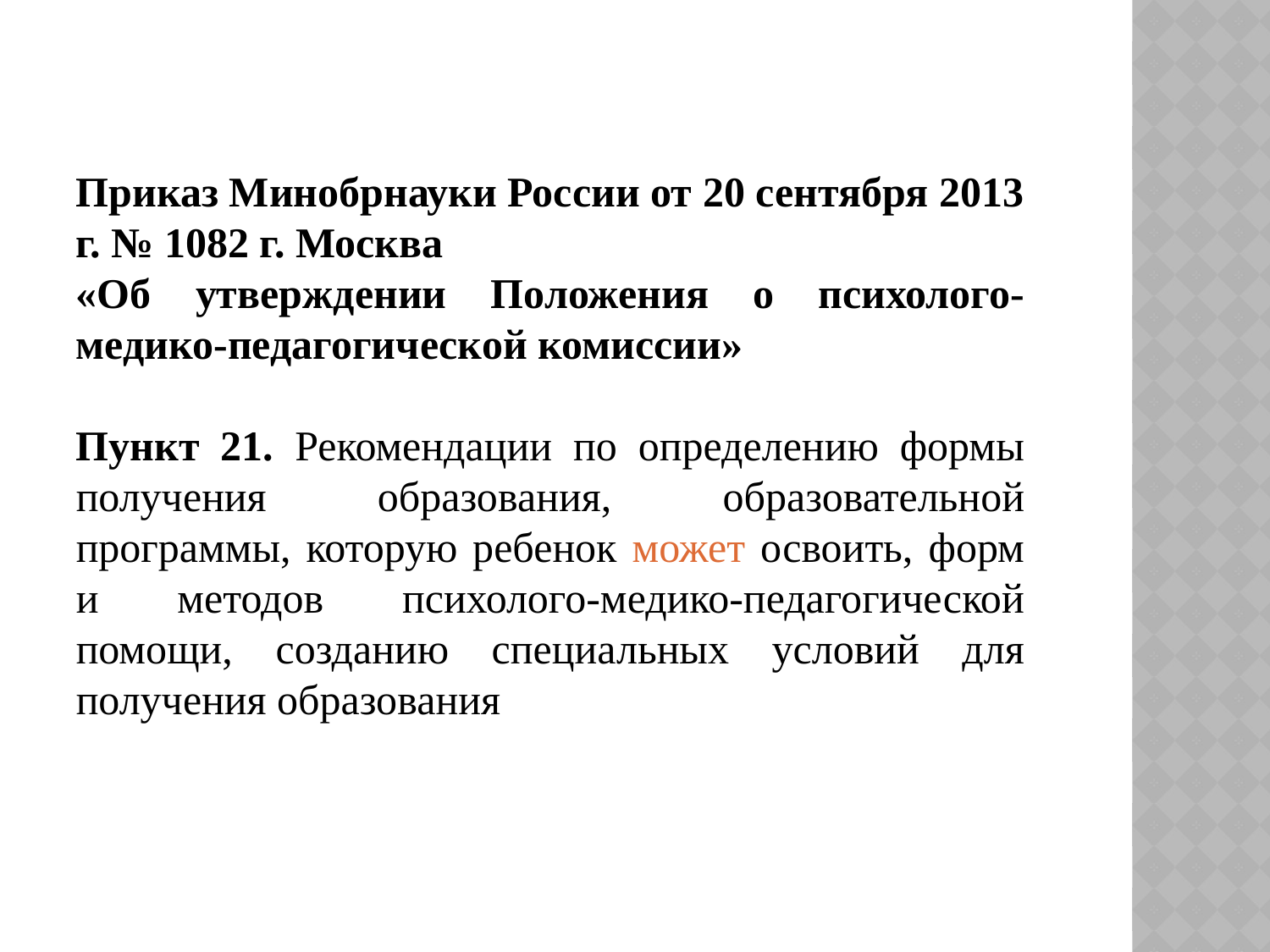

Приказ Минобрнауки России от 20 сентября 2013 г. № 1082 г. Москва
«Об утверждении Положения о психолого-медико-педагогической комиссии»

Пункт 21. Рекомендации по определению формы получения образования, образовательной программы, которую ребенок может освоить, форм и методов психолого-медико-педагогической помощи, созданию специальных условий для получения образования